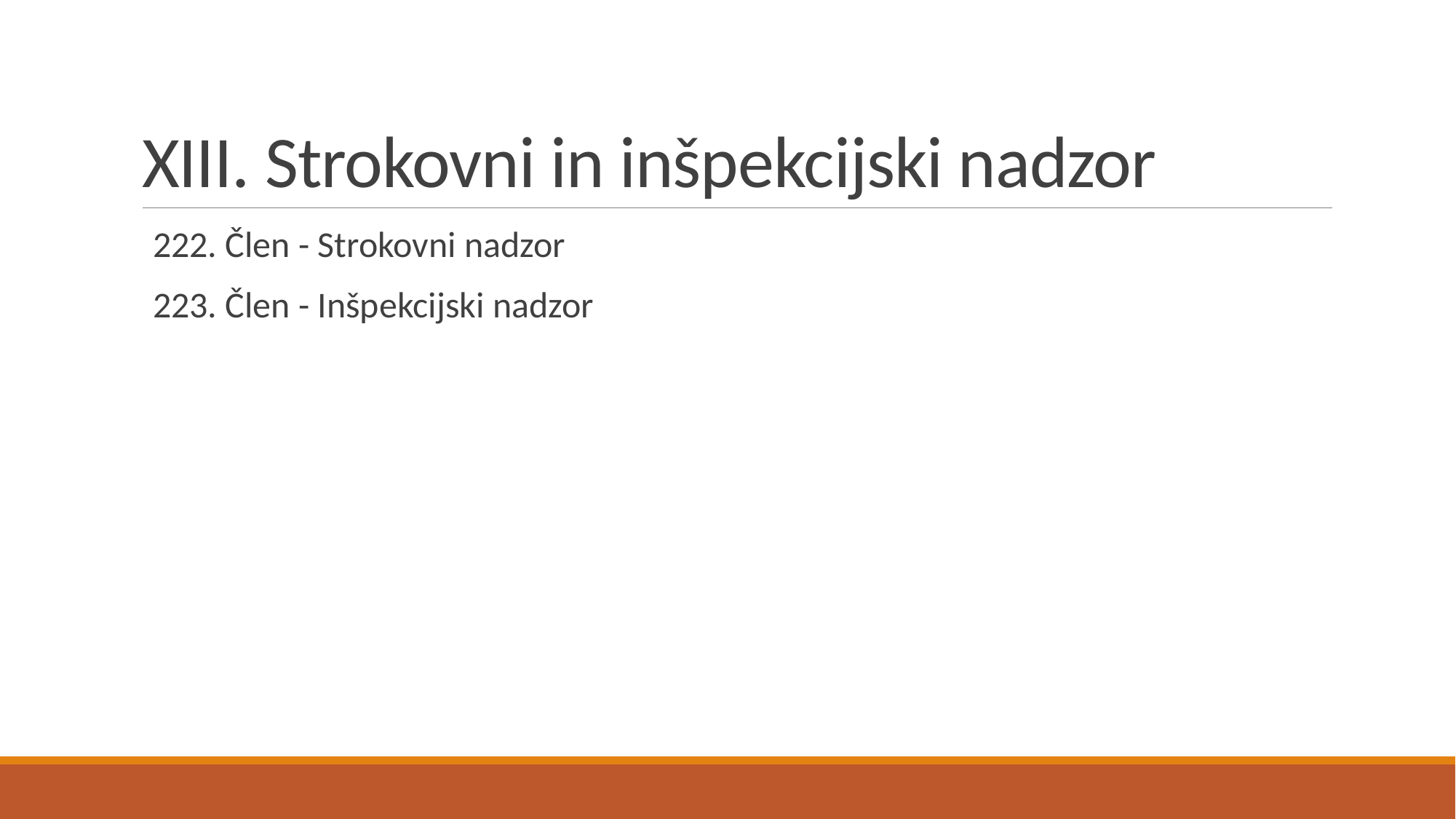

# XIII. Strokovni in inšpekcijski nadzor
222. Člen - Strokovni nadzor
223. Člen - Inšpekcijski nadzor